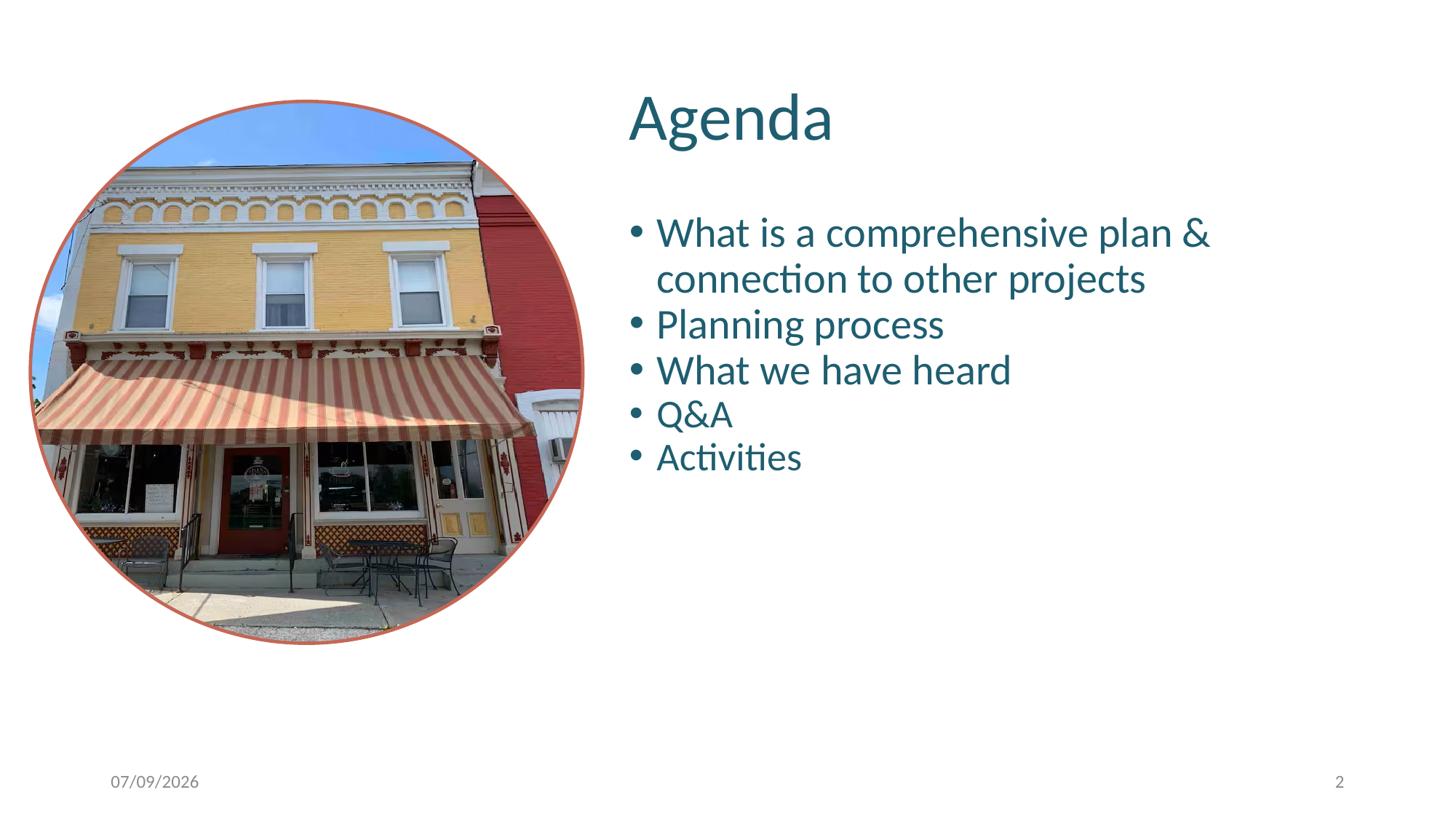

# Agenda

What is a comprehensive plan & connection to other projects
Planning process
What we have heard
Q&A
Activities

07/09/2026

2